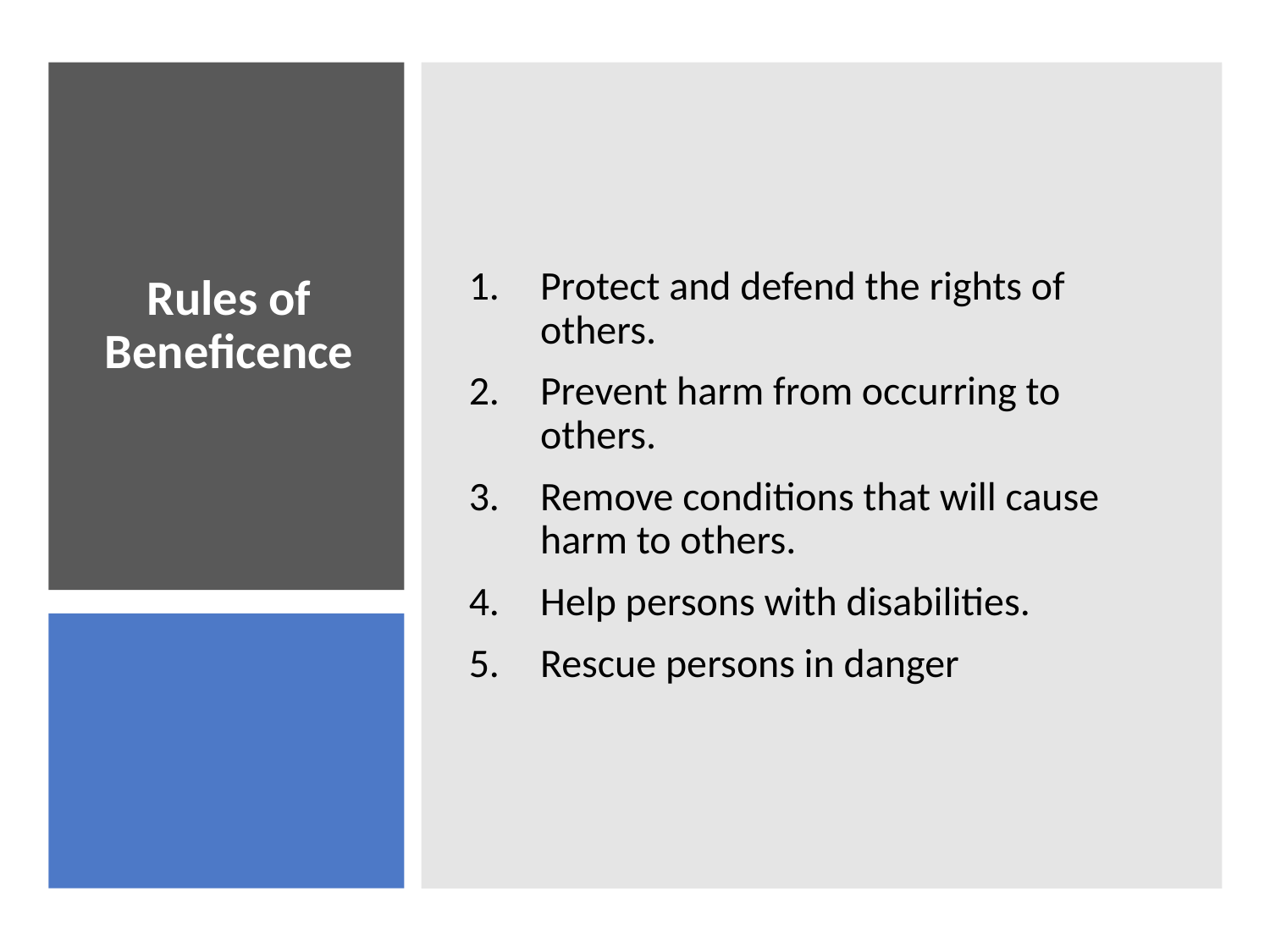

Protect and defend the rights of others.
Prevent harm from occurring to others.
Remove conditions that will cause harm to others.
Help persons with disabilities.
Rescue persons in danger
# Rules of Beneficence